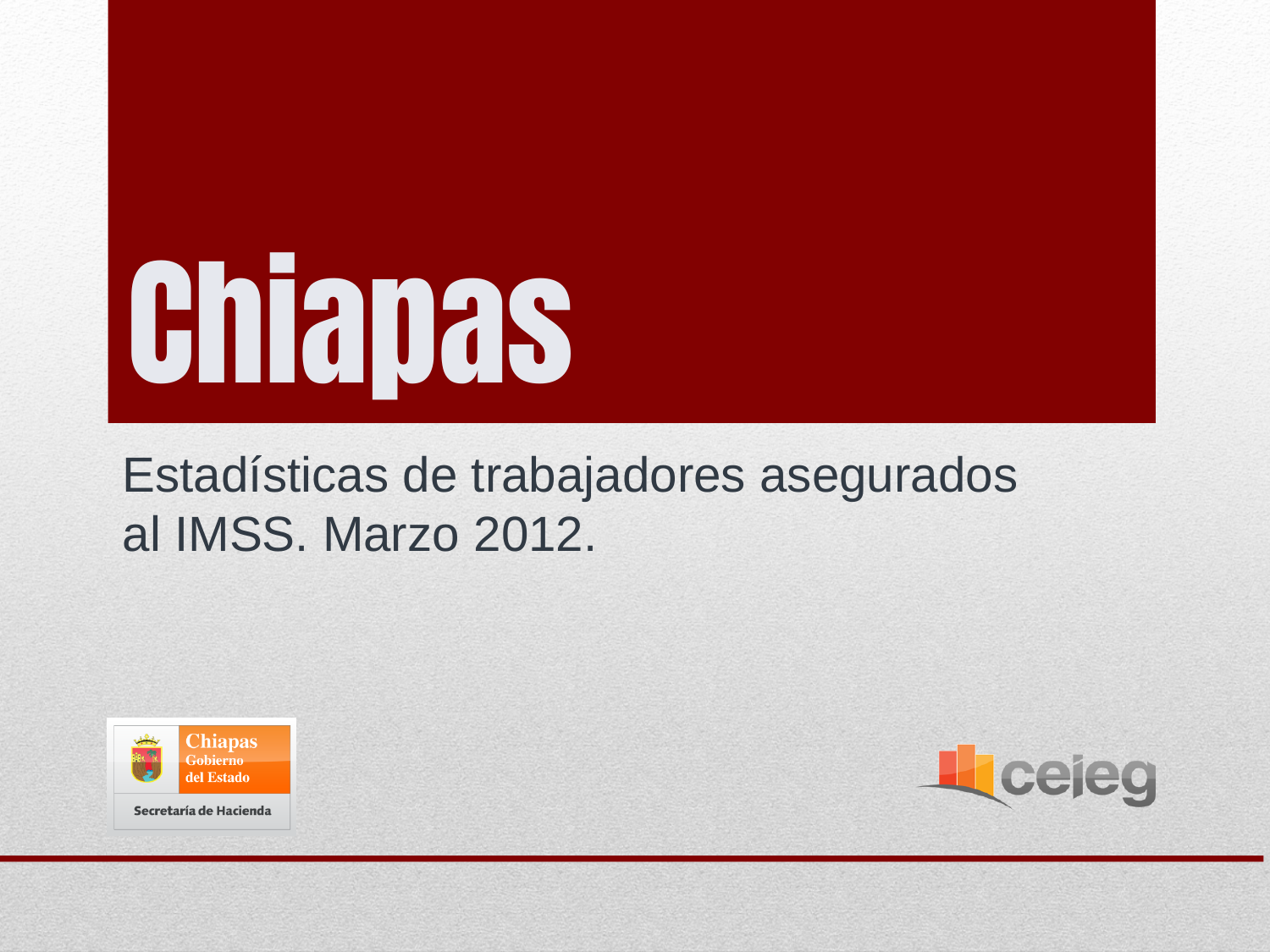

# Chiapas
Estadísticas de trabajadores asegurados al IMSS. Marzo 2012.